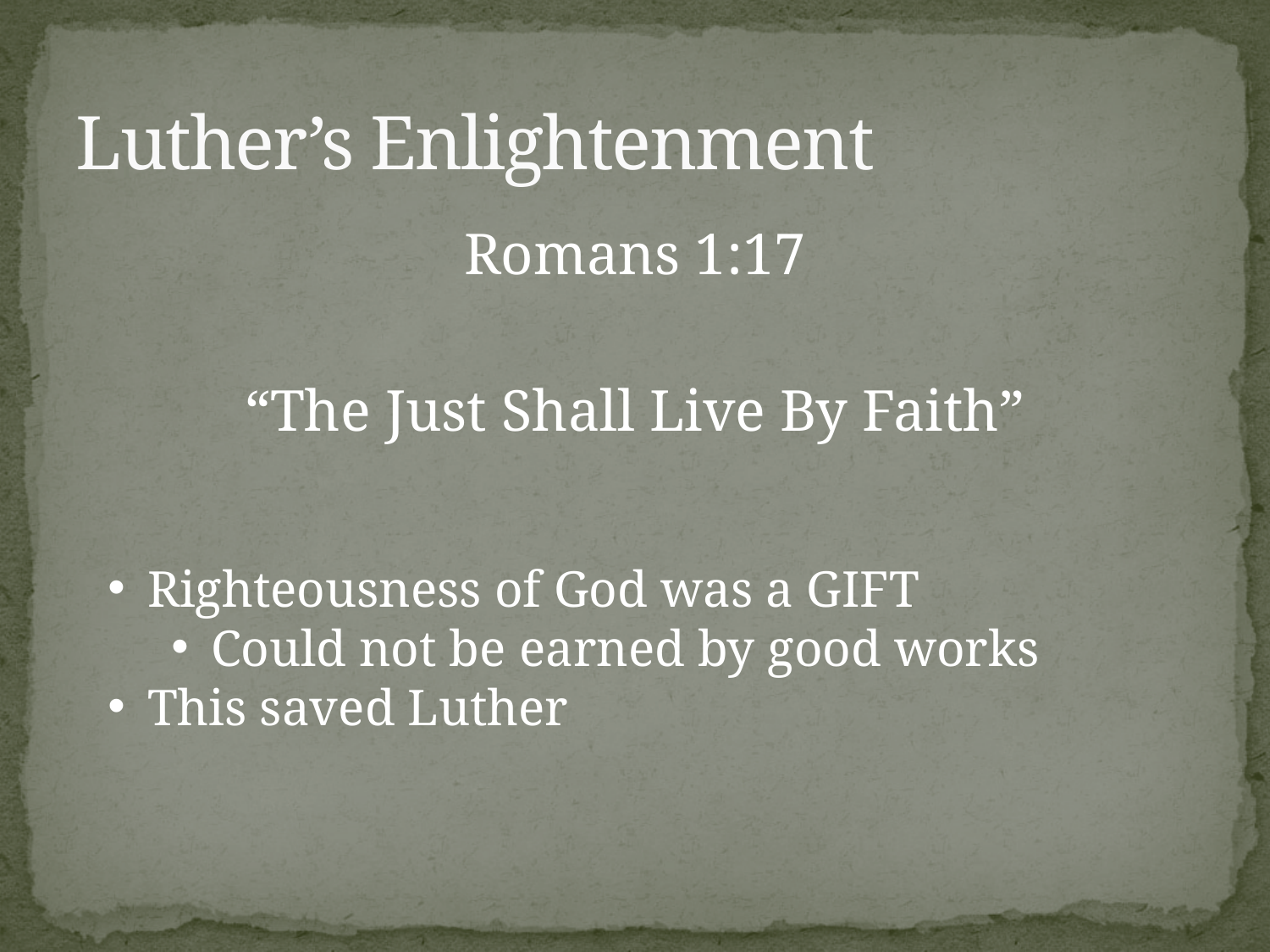

# Luther’s Enlightenment
Romans 1:17

“The Just Shall Live By Faith”

Righteousness of God was a GIFT
Could not be earned by good works
This saved Luther